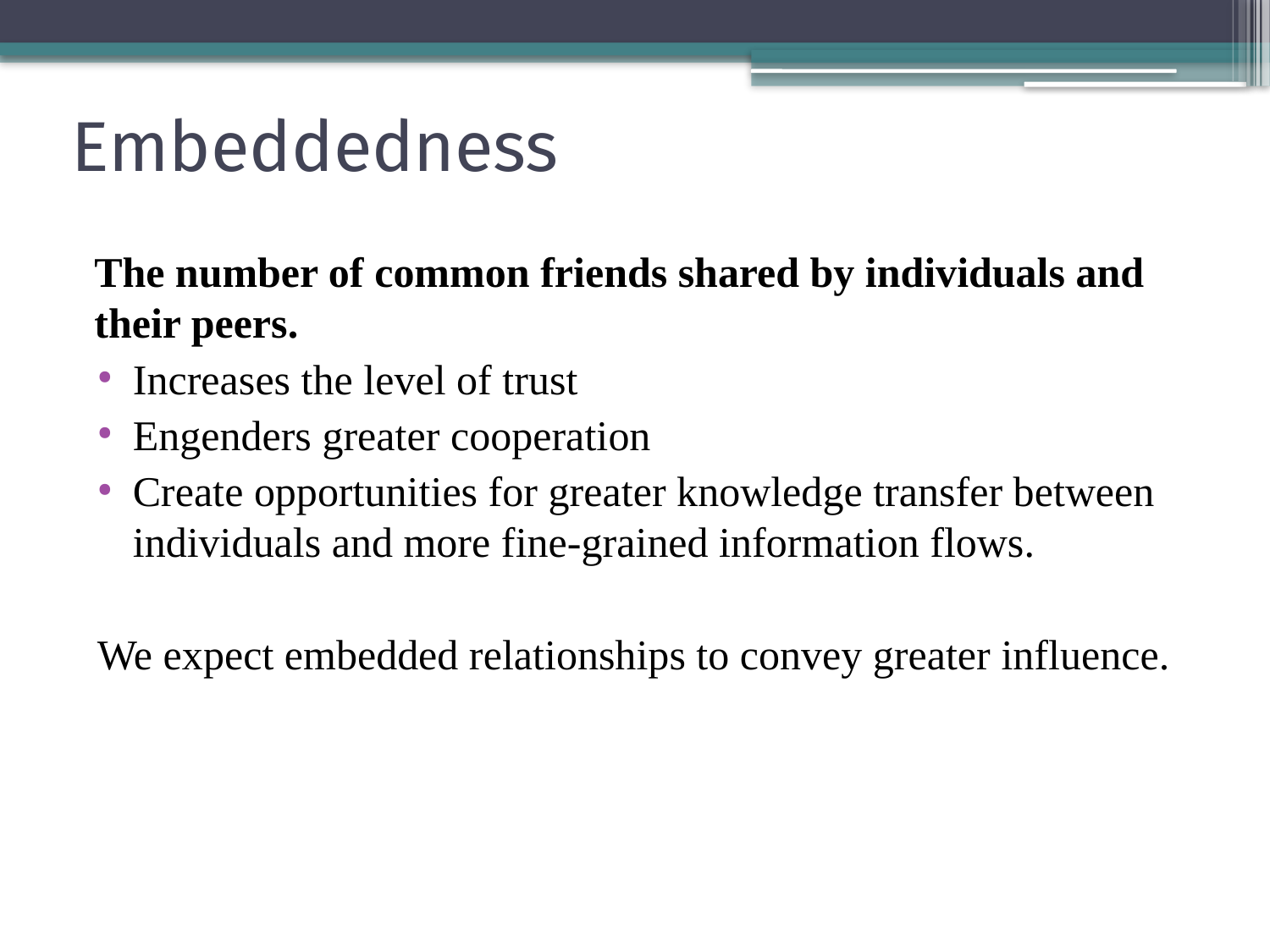

# Embeddedness

The number of common friends shared by individuals and their peers.
Increases the level of trust
Engenders greater cooperation
Create opportunities for greater knowledge transfer between individuals and more fine-grained information flows.

We expect embedded relationships to convey greater influence.